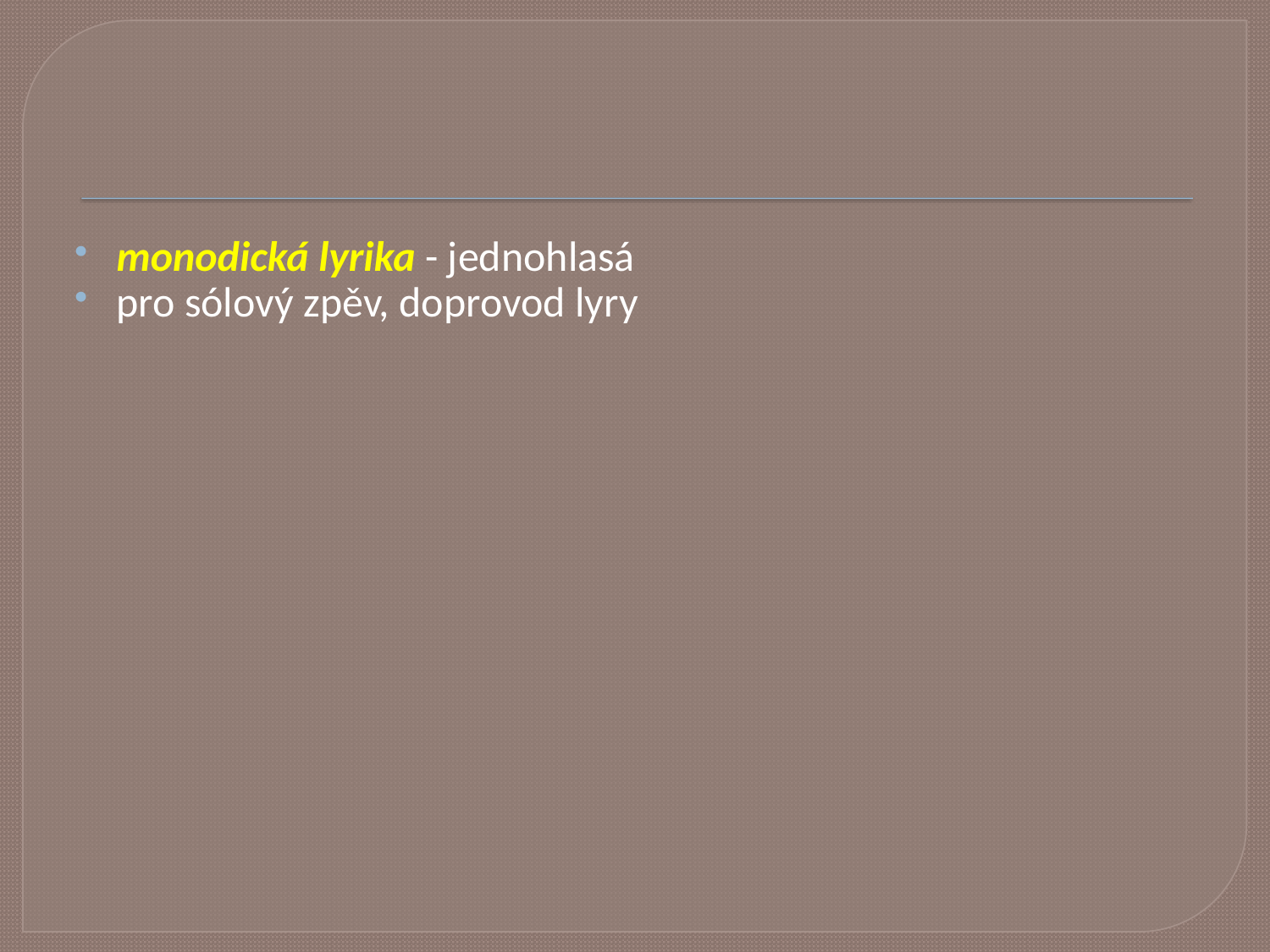

monodická lyrika - jednohlasá
pro sólový zpěv, doprovod lyry